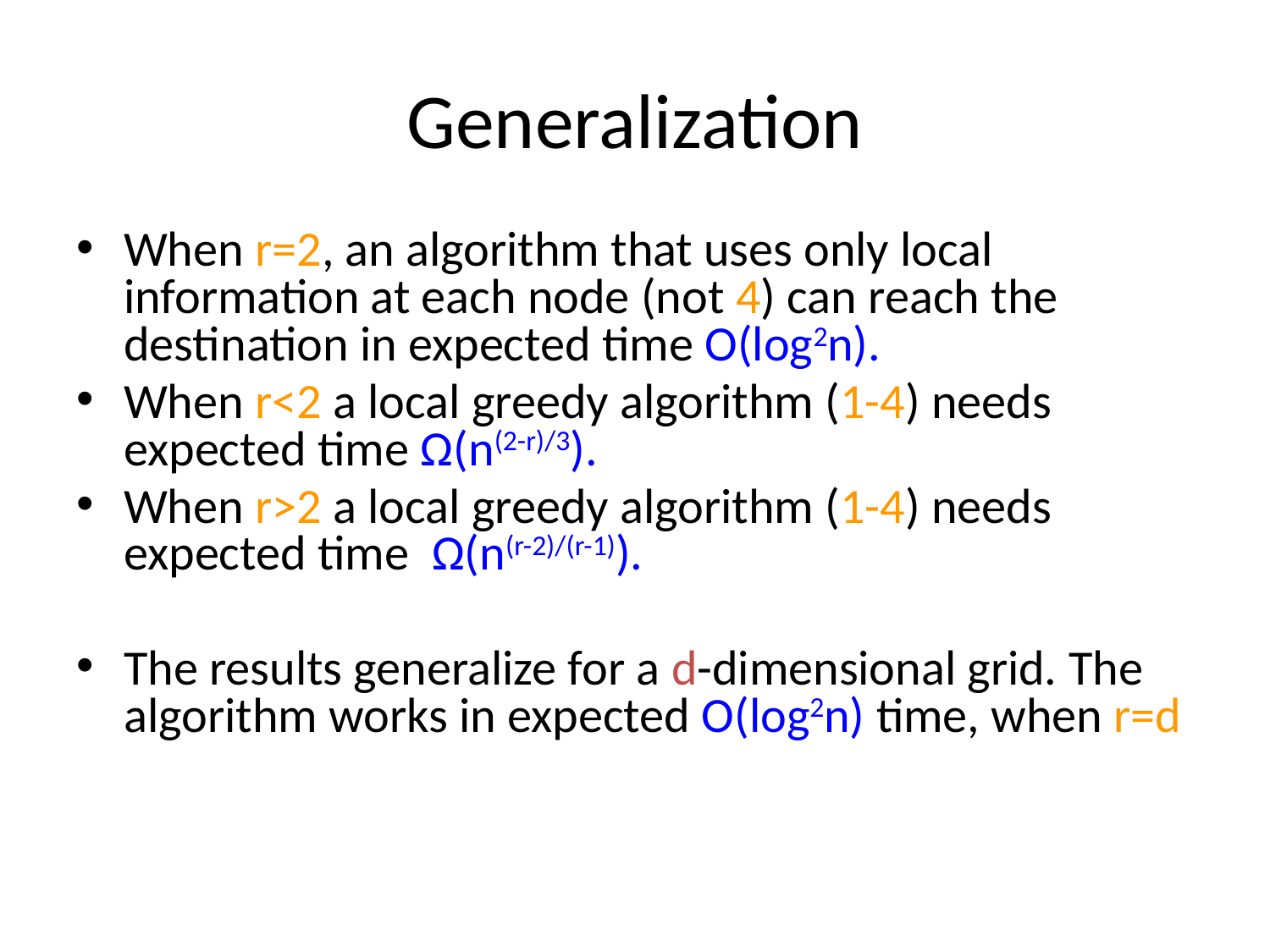

# Generalization
When r=2, an algorithm that uses only local information at each node (not 4) can reach the destination in expected time O(log2n).
When r<2 a local greedy algorithm (1-4) needs expected time Ω(n(2-r)/3).
When r>2 a local greedy algorithm (1-4) needs expected time  Ω(n(r-2)/(r-1)).

The results generalize for a d-dimensional grid. The algorithm works in expected O(log2n) time, when r=d